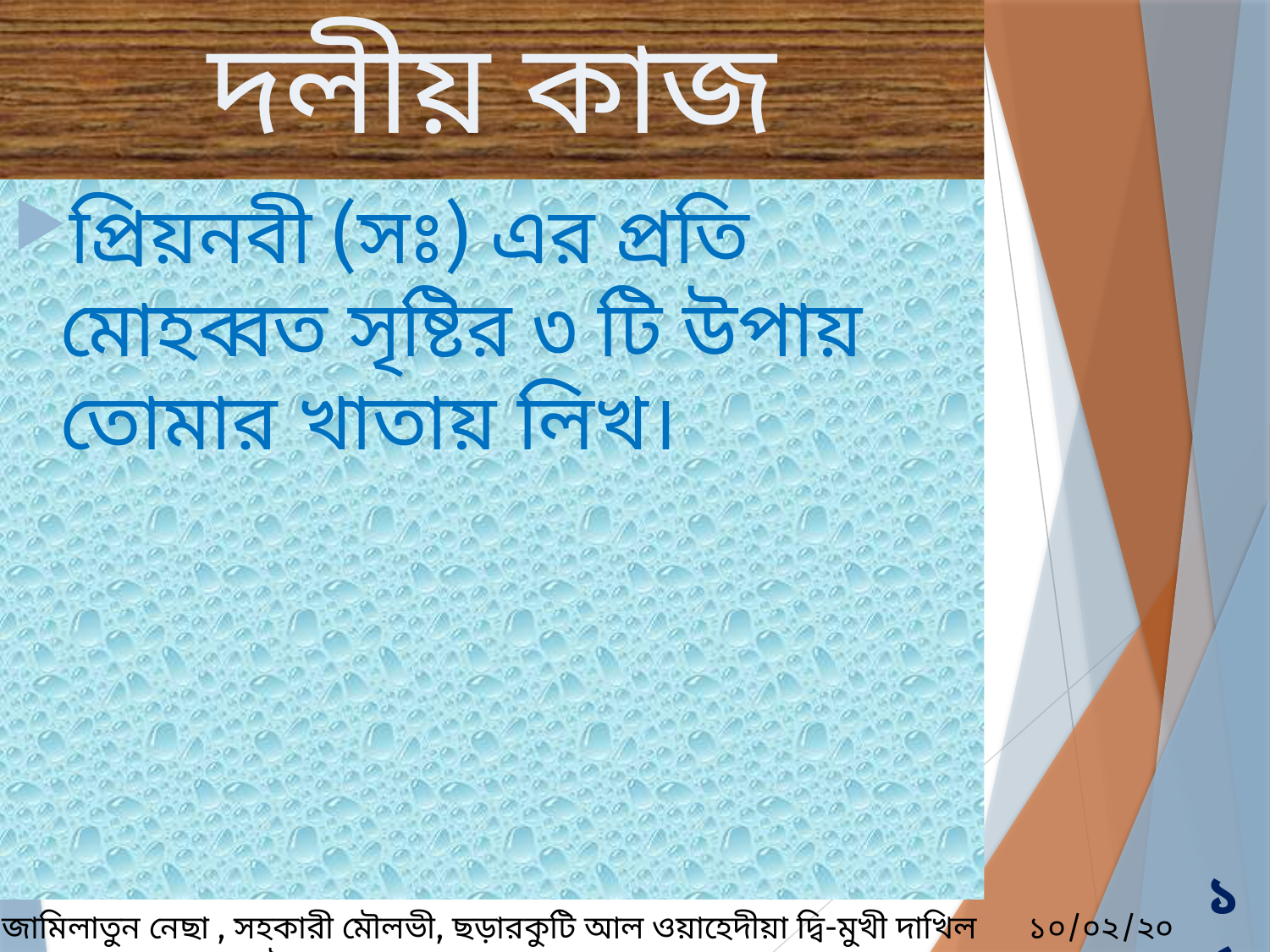

# দলীয় কাজ
প্রিয়নবী (সঃ) এর প্রতি মোহব্বত সৃষ্টির ৩ টি উপায় তোমার খাতায় লিখ।
১৫
জামিলাতুন নেছা , সহকারী মৌলভী, ছড়ারকুটি আল ওয়াহেদীয়া ‍দ্বি-মুখী দাখিল মাদ্রাসা, সুন্দরগঞ্জ, গাইবান্ধা।
১০/০২/২০২১